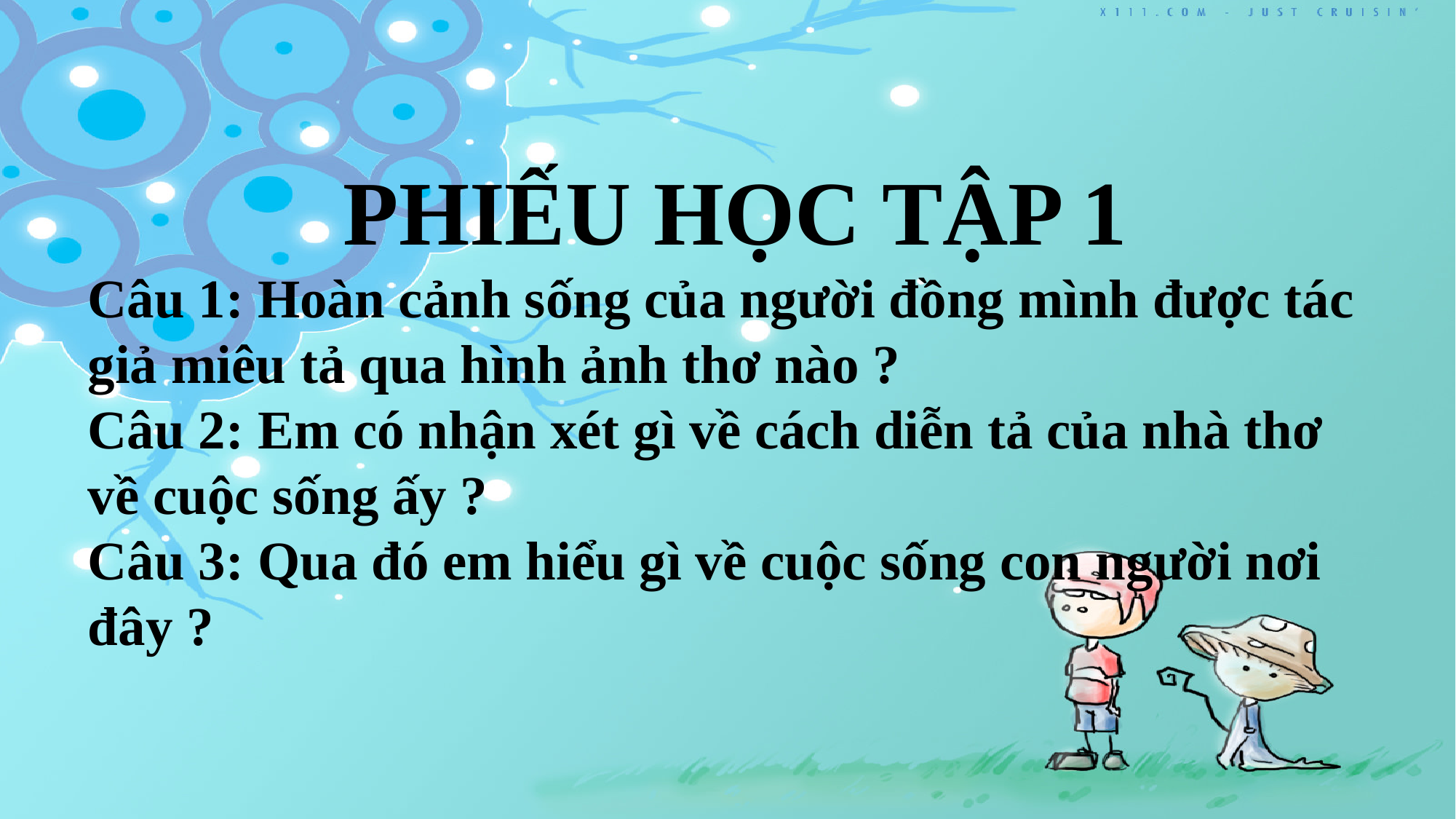

PHIẾU HỌC TẬP 1
Câu 1: Hoàn cảnh sống của người đồng mình được tác giả miêu tả qua hình ảnh thơ nào ?
Câu 2: Em có nhận xét gì về cách diễn tả của nhà thơ về cuộc sống ấy ?
Câu 3: Qua đó em hiểu gì về cuộc sống con người nơi đây ?